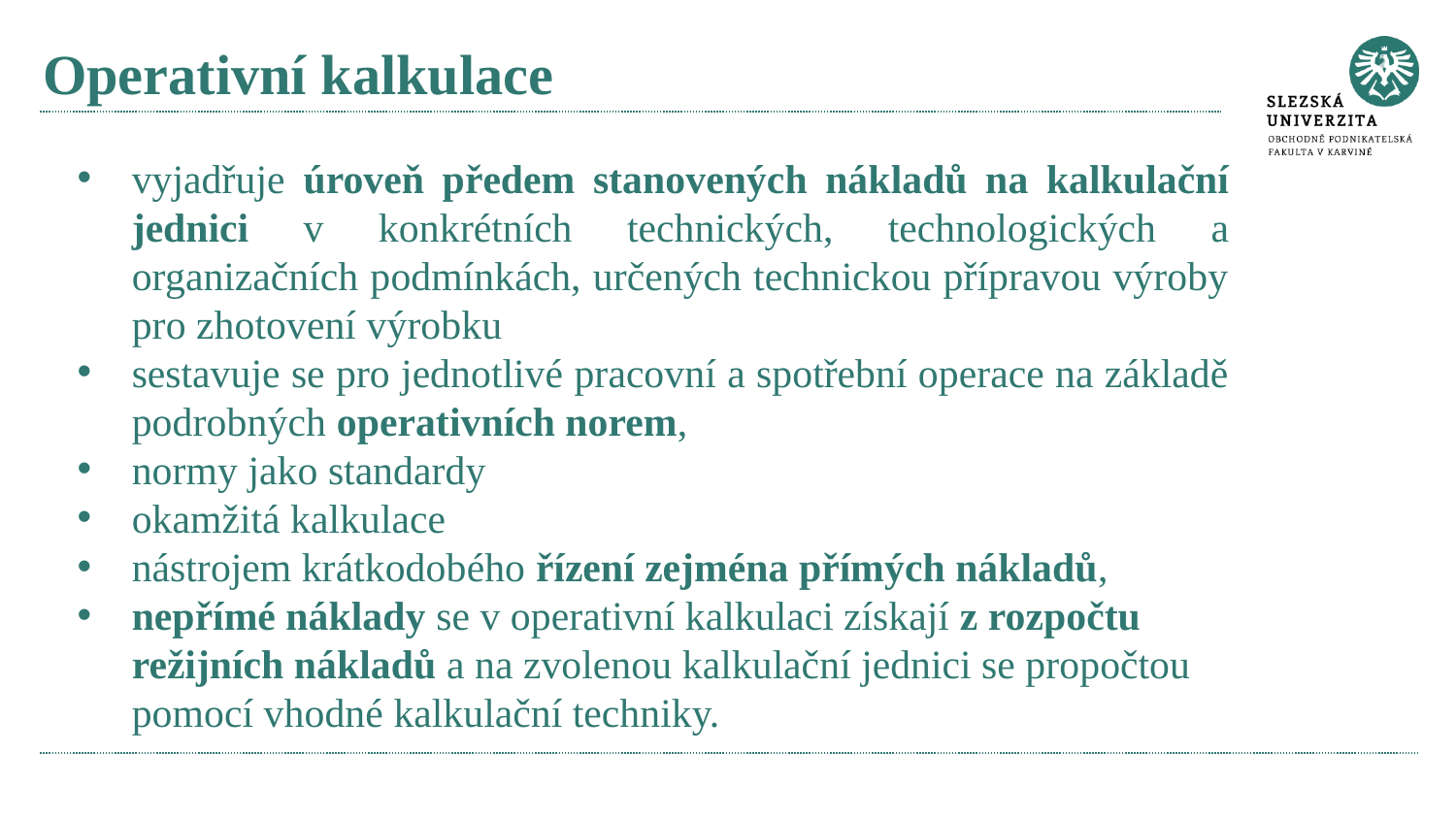

# Operativní kalkulace
vyjadřuje úroveň předem stanovených nákladů na kalkulační jednici v konkrétních technických, technologických a organizačních podmínkách, určených technickou přípravou výroby pro zhotovení výrobku
sestavuje se pro jednotlivé pracovní a spotřební operace na základě podrobných operativních norem,
normy jako standardy
okamžitá kalkulace
nástrojem krátkodobého řízení zejména přímých nákladů,
nepřímé náklady se v operativní kalkulaci získají z rozpočtu  režijních nákladů a na zvolenou kalkulační jednici se propočtou pomocí vhodné kalkulační techniky.